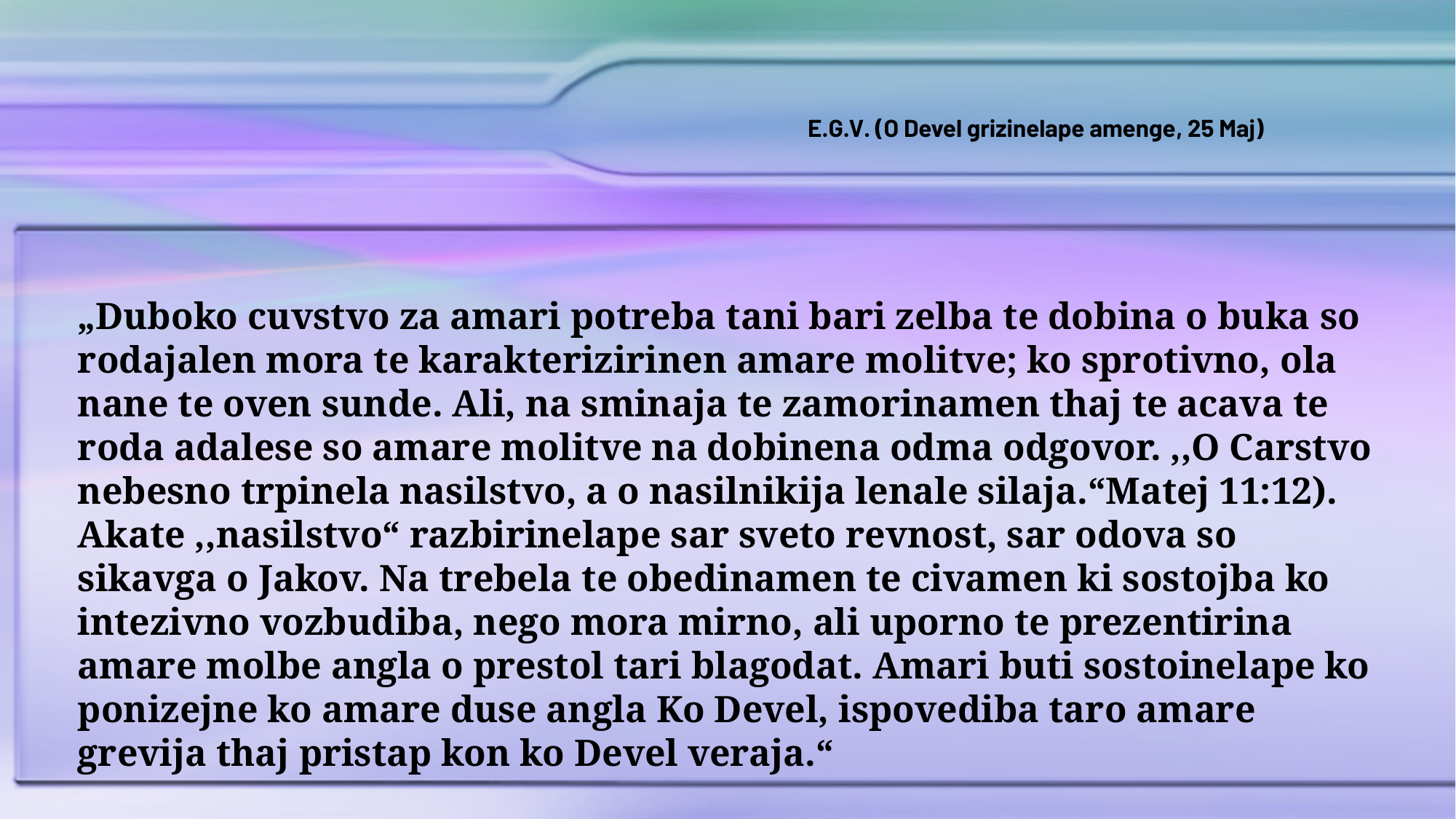

E.G.V. (O Devel grizinelape amenge, 25 Maj)
„Duboko cuvstvo za amari potreba tani bari zelba te dobina o buka so rodajalen mora te karakterizirinen amare molitve; ko sprotivno, ola nane te oven sunde. Ali, na sminaja te zamorinamen thaj te acava te roda adalese so amare molitve na dobinena odma odgovor. ,,O Carstvo nebesno trpinela nasilstvo, a o nasilnikija lenale silaja.“Matej 11:12). Akate ,,nasilstvo“ razbirinelape sar sveto revnost, sar odova so sikavga o Jakov. Na trebela te obedinamen te civamen ki sostojba ko intezivno vozbudiba, nego mora mirno, ali uporno te prezentirina amare molbe angla o prestol tari blagodat. Amari buti sostoinelape ko ponizejne ko amare duse angla Ko Devel, ispovediba taro amare grevija thaj pristap kon ko Devel veraja.“